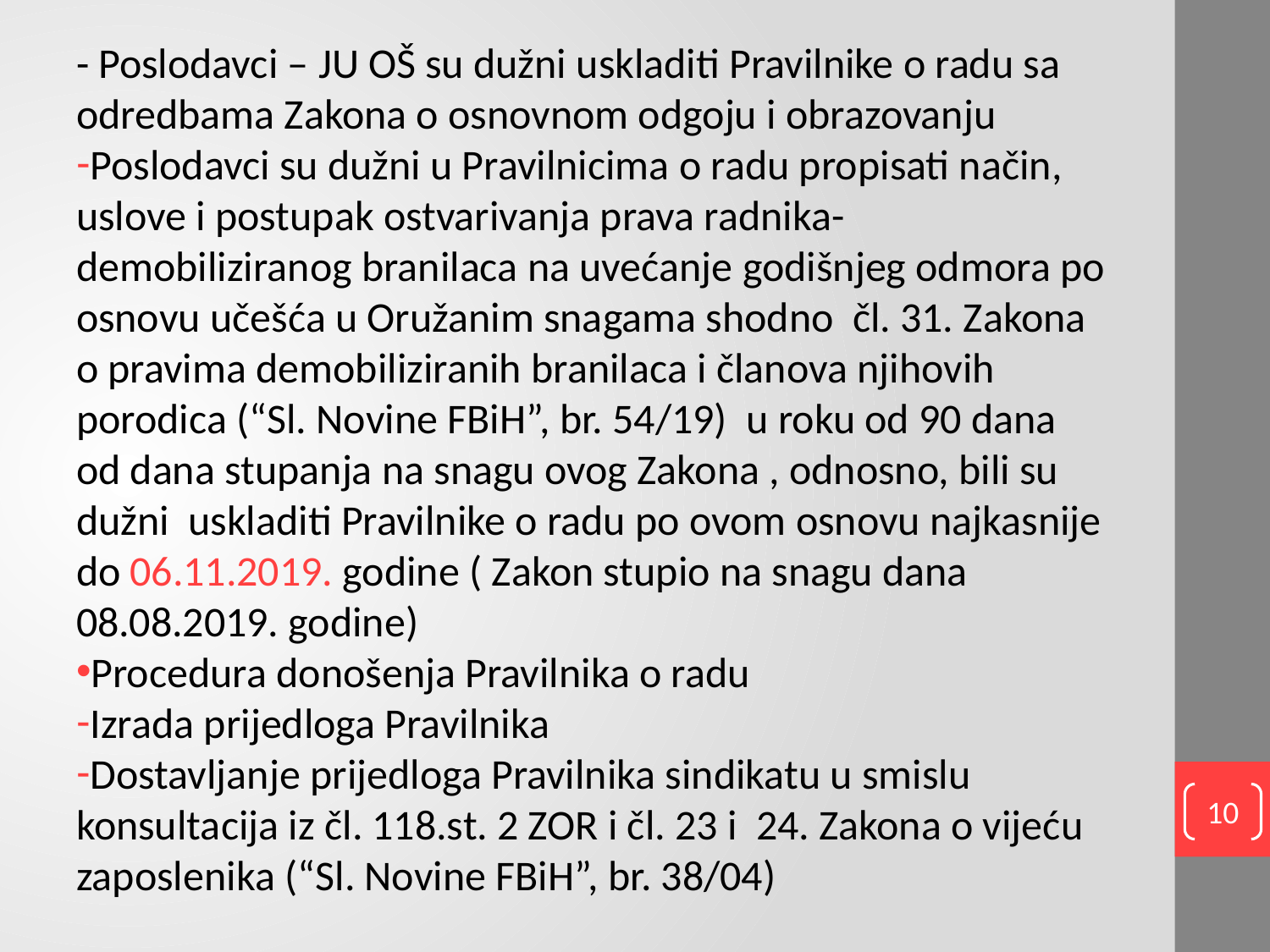

- Poslodavci – JU OŠ su dužni uskladiti Pravilnike o radu sa odredbama Zakona o osnovnom odgoju i obrazovanju
Poslodavci su dužni u Pravilnicima o radu propisati način, uslove i postupak ostvarivanja prava radnika- demobiliziranog branilaca na uvećanje godišnjeg odmora po osnovu učešća u Oružanim snagama shodno  čl. 31. Zakona o pravima demobiliziranih branilaca i članova njihovih porodica (“Sl. Novine FBiH”, br. 54/19)  u roku od 90 dana od dana stupanja na snagu ovog Zakona , odnosno, bili su  dužni  uskladiti Pravilnike o radu po ovom osnovu najkasnije do 06.11.2019. godine ( Zakon stupio na snagu dana 08.08.2019. godine)
Procedura donošenja Pravilnika o radu
Izrada prijedloga Pravilnika
Dostavljanje prijedloga Pravilnika sindikatu u smislu konsultacija iz čl. 118.st. 2 ZOR i čl. 23 i  24. Zakona o vijeću zaposlenika (“Sl. Novine FBiH”, br. 38/04)
10